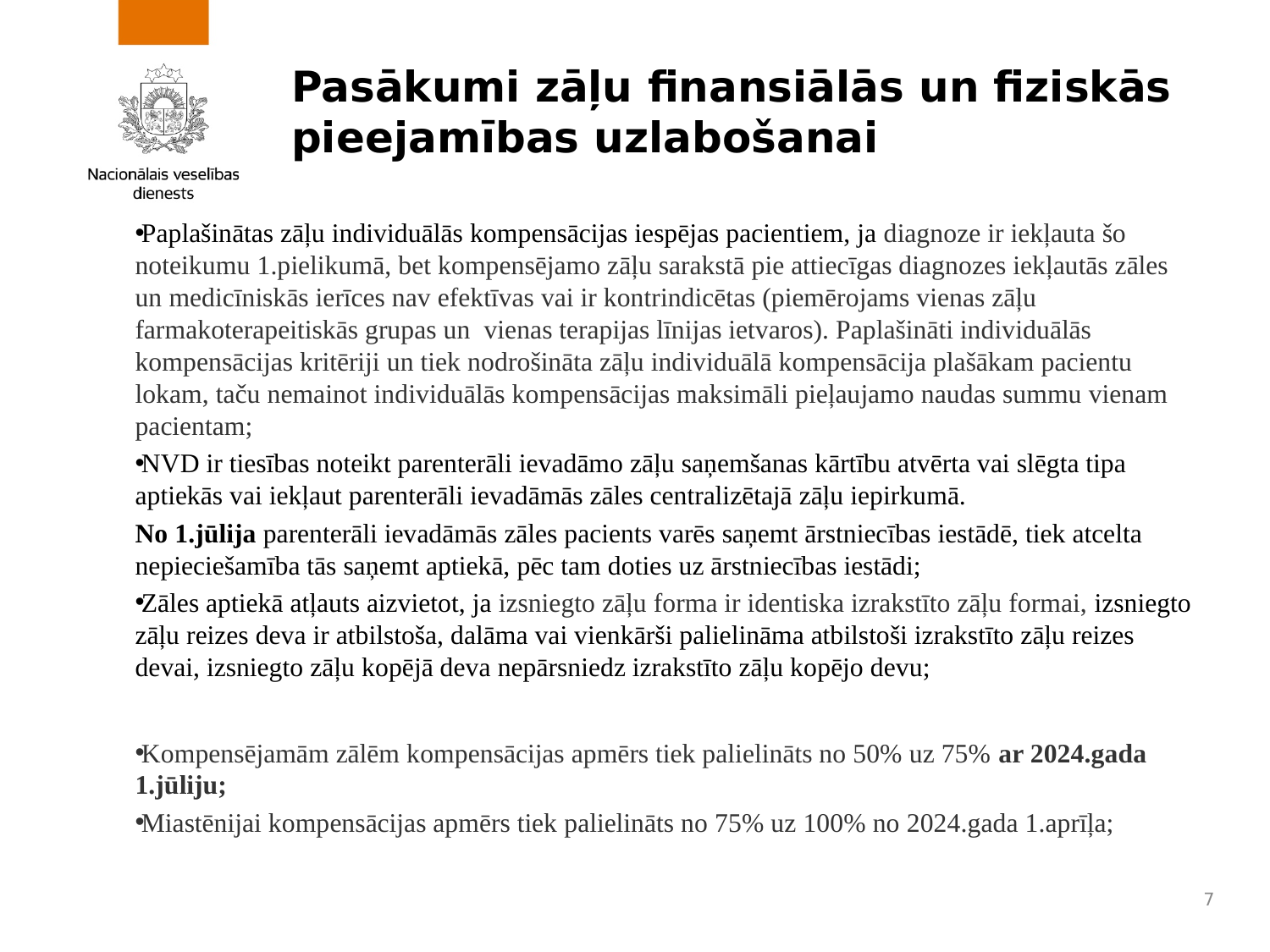

# Pasākumi zāļu finansiālās un fiziskās pieejamības uzlabošanai
Paplašinātas zāļu individuālās kompensācijas iespējas pacientiem, ja diagnoze ir iekļauta šo noteikumu 1.pielikumā, bet kompensējamo zāļu sarakstā pie attiecīgas diagnozes iekļautās zāles un medicīniskās ierīces nav efektīvas vai ir kontrindicētas (piemērojams vienas zāļu farmakoterapeitiskās grupas un  vienas terapijas līnijas ietvaros). Paplašināti individuālās kompensācijas kritēriji un tiek nodrošināta zāļu individuālā kompensācija plašākam pacientu lokam, taču nemainot individuālās kompensācijas maksimāli pieļaujamo naudas summu vienam pacientam;
NVD ir tiesības noteikt parenterāli ievadāmo zāļu saņemšanas kārtību atvērta vai slēgta tipa aptiekās vai iekļaut parenterāli ievadāmās zāles centralizētajā zāļu iepirkumā.
No 1.jūlija parenterāli ievadāmās zāles pacients varēs saņemt ārstniecības iestādē, tiek atcelta nepieciešamība tās saņemt aptiekā, pēc tam doties uz ārstniecības iestādi;
Zāles aptiekā atļauts aizvietot, ja izsniegto zāļu forma ir identiska izrakstīto zāļu formai, izsniegto zāļu reizes deva ir atbilstoša, dalāma vai vienkārši palielināma atbilstoši izrakstīto zāļu reizes devai, izsniegto zāļu kopējā deva nepārsniedz izrakstīto zāļu kopējo devu;

Kompensējamām zālēm kompensācijas apmērs tiek palielināts no 50% uz 75% ar 2024.gada 1.jūliju;
Miastēnijai kompensācijas apmērs tiek palielināts no 75% uz 100% no 2024.gada 1.aprīļa;

7